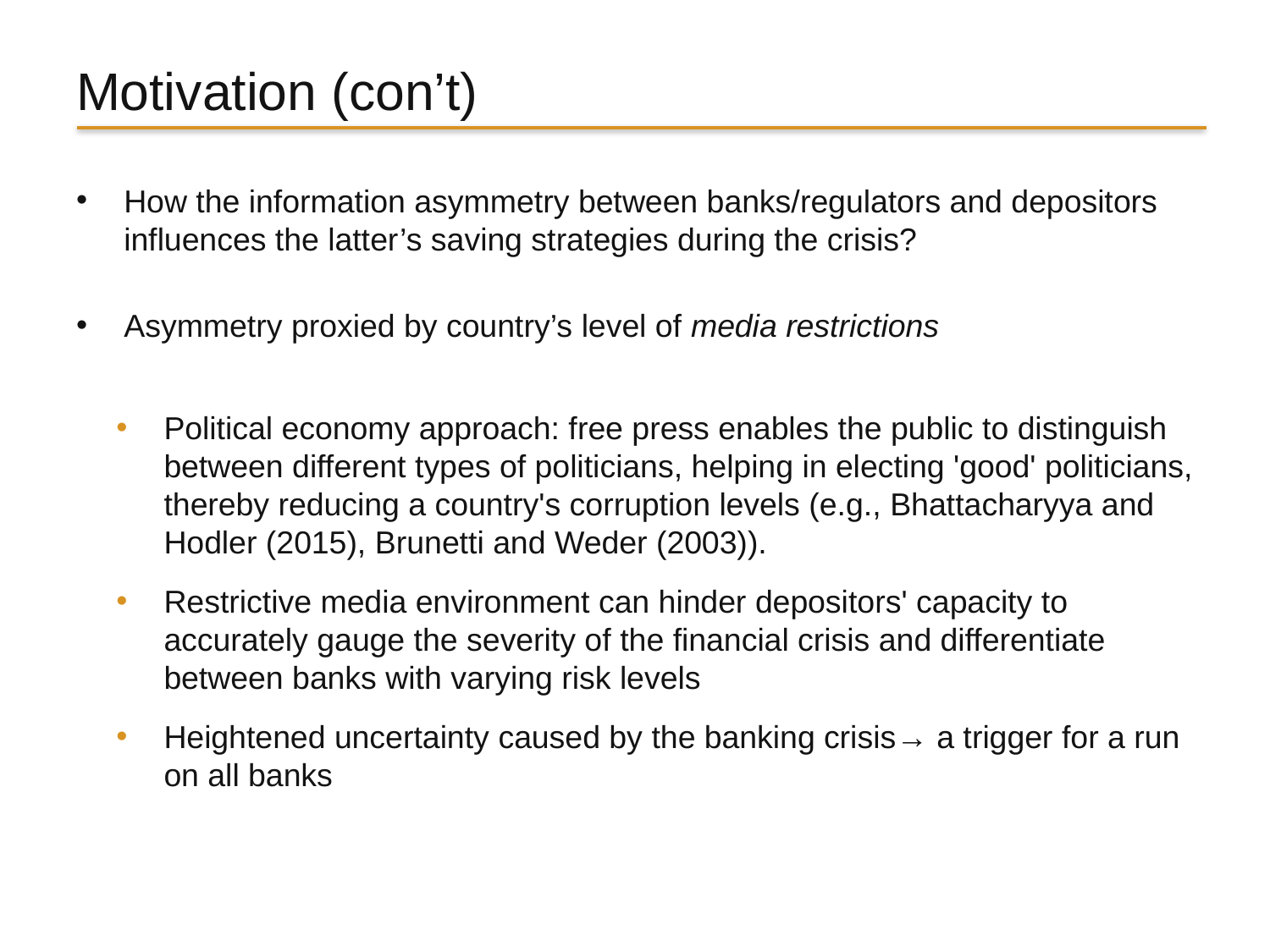

# Motivation (con’t)
How the information asymmetry between banks/regulators and depositors influences the latter’s saving strategies during the crisis?

Asymmetry proxied by country’s level of media restrictions

Political economy approach: free press enables the public to distinguish between different types of politicians, helping in electing 'good' politicians, thereby reducing a country's corruption levels (e.g., Bhattacharyya and Hodler (2015), Brunetti and Weder (2003)).
Restrictive media environment can hinder depositors' capacity to accurately gauge the severity of the financial crisis and differentiate between banks with varying risk levels
Heightened uncertainty caused by the banking crisis→ a trigger for a run on all banks